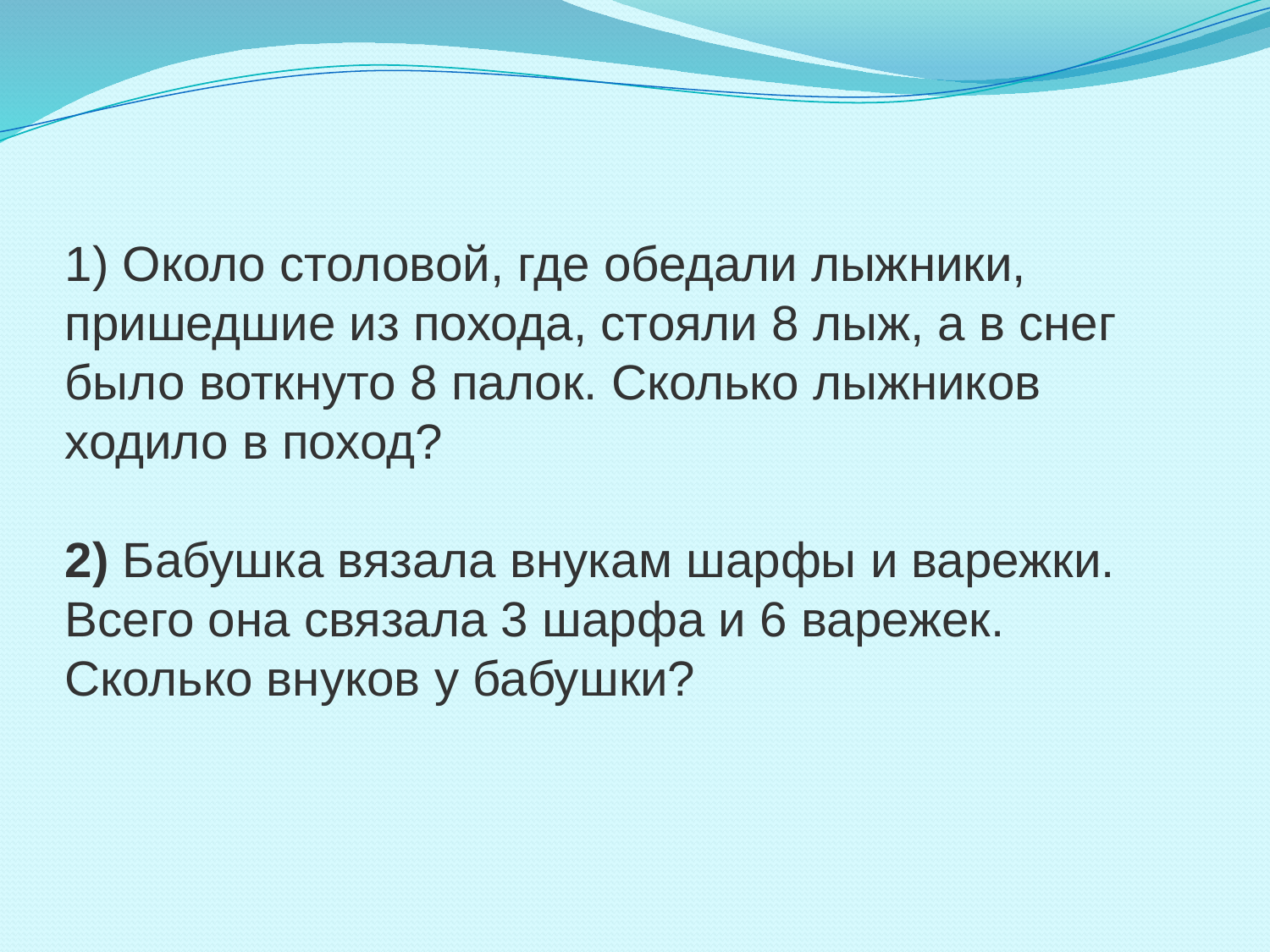

# 1) Около столовой, где обедали лыжники, пришедшие из похода, стояли 8 лыж, а в снег было воткнуто 8 палок. Сколько лыжников ходило в поход?  2) Бабушка вязала внукам шарфы и варежки. Всего она связала 3 шарфа и 6 варежек. Сколько внуков у бабушки?